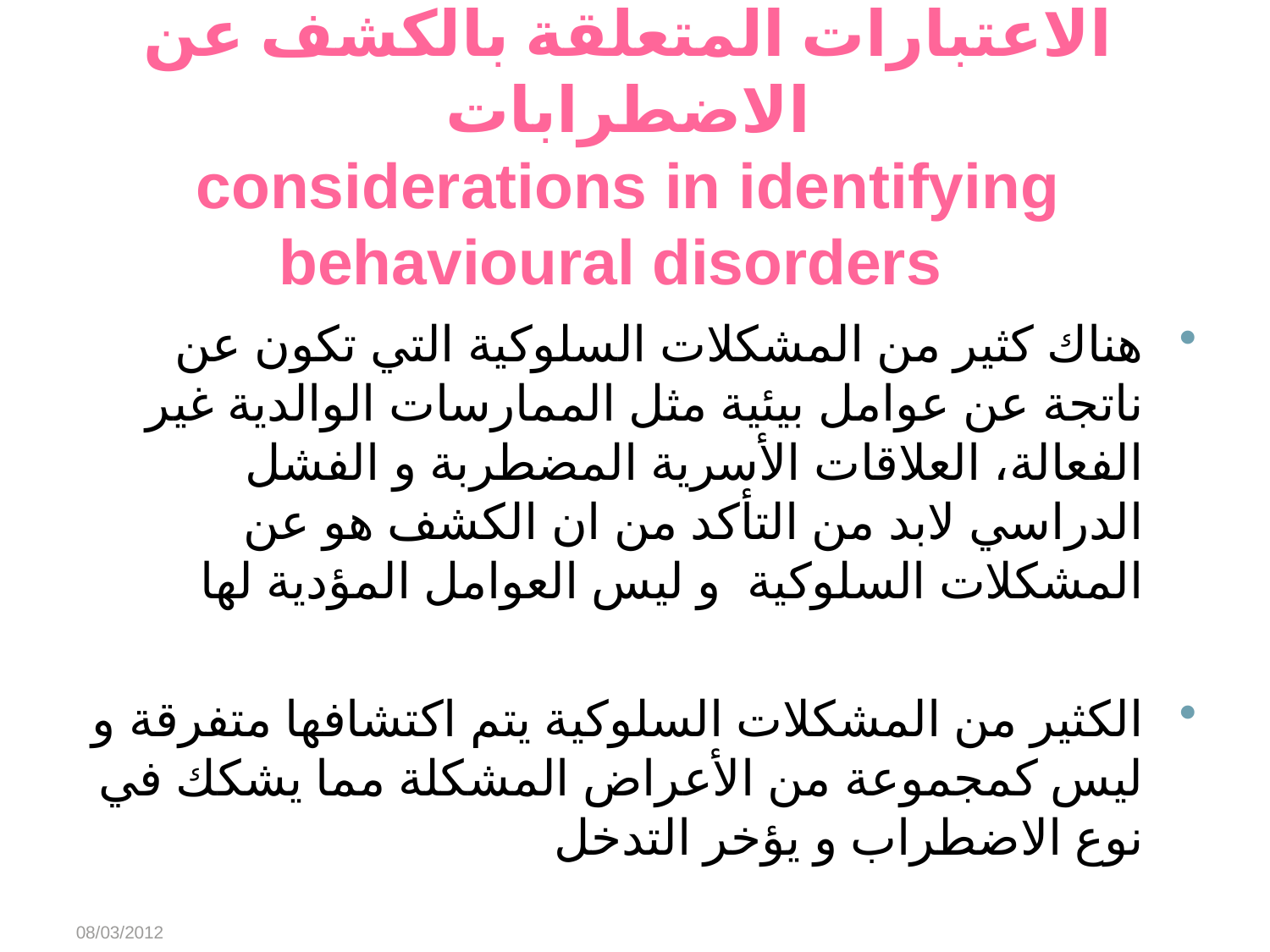

# الاعتبارات المتعلقة بالكشف عن الاضطرابات considerations in identifying behavioural disorders
هناك كثير من المشكلات السلوكية التي تكون عن ناتجة عن عوامل بيئية مثل الممارسات الوالدية غير الفعالة، العلاقات الأسرية المضطربة و الفشل الدراسي لابد من التأكد من ان الكشف هو عن المشكلات السلوكية  و ليس العوامل المؤدية لها

الكثير من المشكلات السلوكية يتم اكتشافها متفرقة و ليس كمجموعة من الأعراض المشكلة مما يشكك في نوع الاضطراب و يؤخر التدخل
08/03/2012
Abeer Alharbi
2